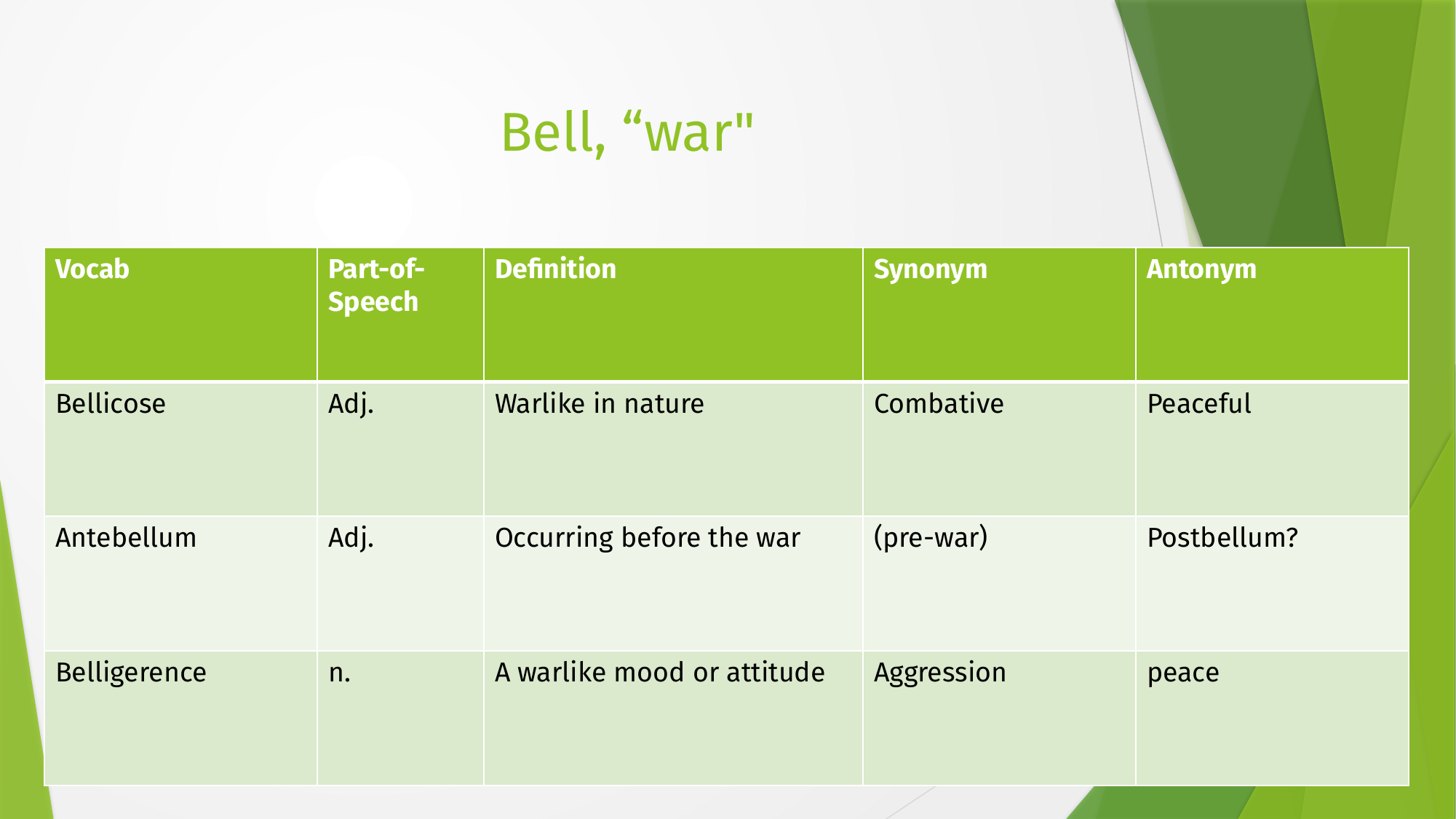

# Bell, “war"
| Vocab | Part-of- Speech | Definition | Synonym | Antonym |
| --- | --- | --- | --- | --- |
| Bellicose | Adj. | Warlike in nature | Combative | Peaceful |
| Antebellum | Adj. | Occurring before the war | (pre-war) | Postbellum? |
| Belligerence | n. | A warlike mood or attitude | Aggression | peace |